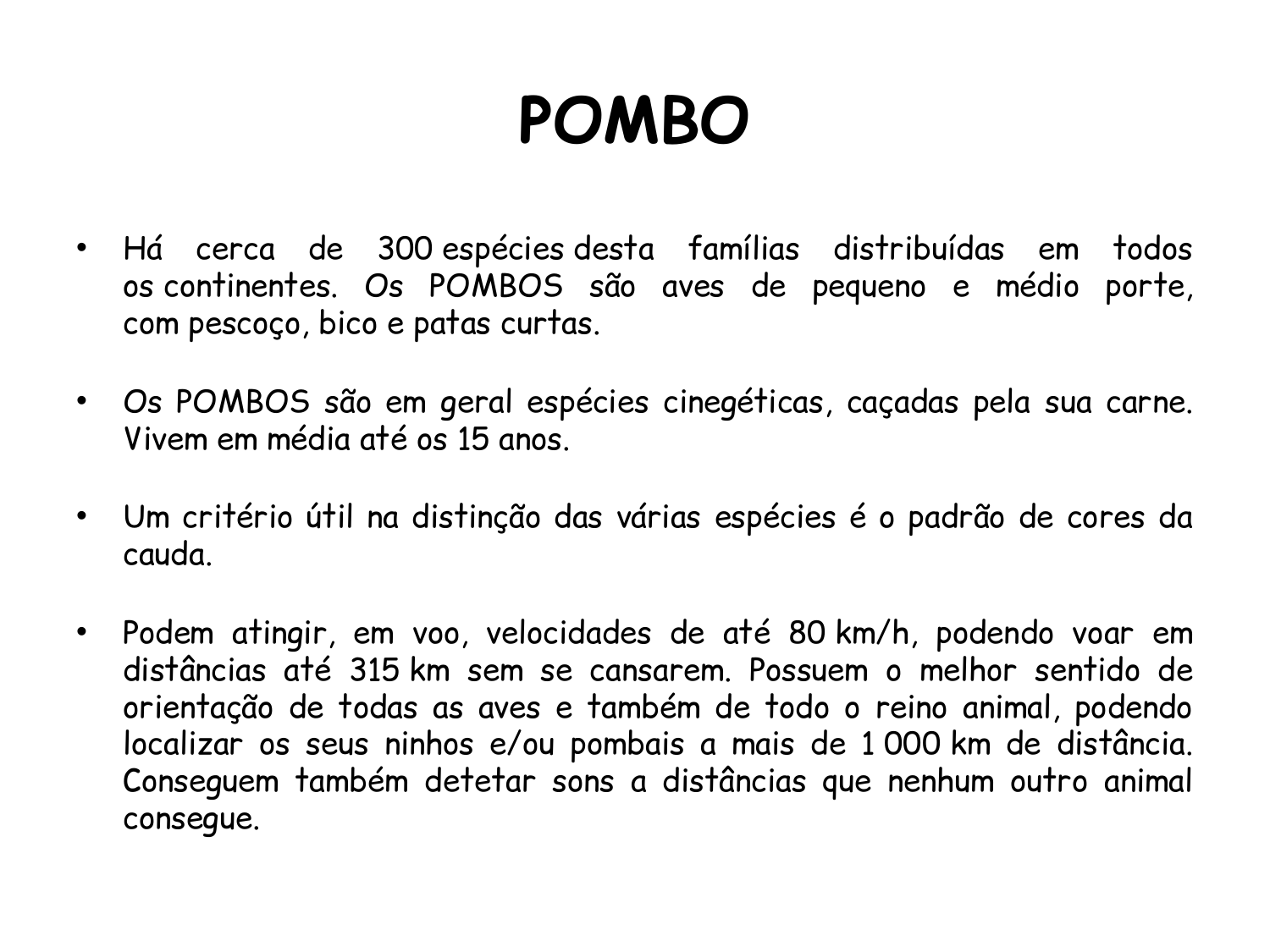

# POMBO
Há cerca de 300 espécies desta famílias distribuídas em todos os continentes. Os POMBOS são aves de pequeno e médio porte, com pescoço, bico e patas curtas.

Os POMBOS são em geral espécies cinegéticas, caçadas pela sua carne. Vivem em média até os 15 anos.

Um critério útil na distinção das várias espécies é o padrão de cores da cauda.

Podem atingir, em voo, velocidades de até 80 km/h, podendo voar em distâncias até 315 km sem se cansarem. Possuem o melhor sentido de orientação de todas as aves e também de todo o reino animal, podendo localizar os seus ninhos e/ou pombais a mais de 1 000 km de distância. Conseguem também detetar sons a distâncias que nenhum outro animal consegue.